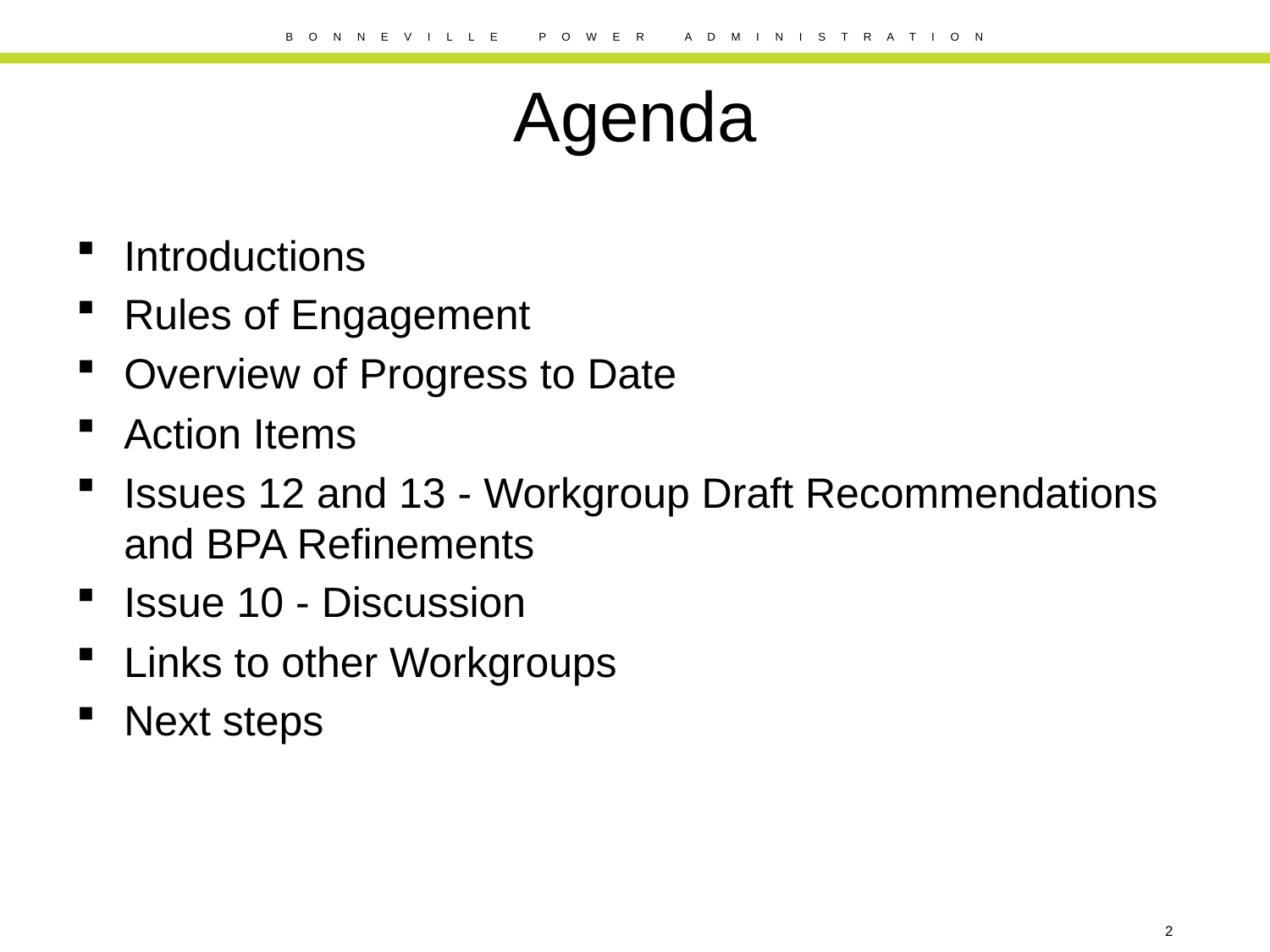

# Agenda
Introductions
Rules of Engagement
Overview of Progress to Date
Action Items
Issues 12 and 13 - Workgroup Draft Recommendations and BPA Refinements
Issue 10 - Discussion
Links to other Workgroups
Next steps

2